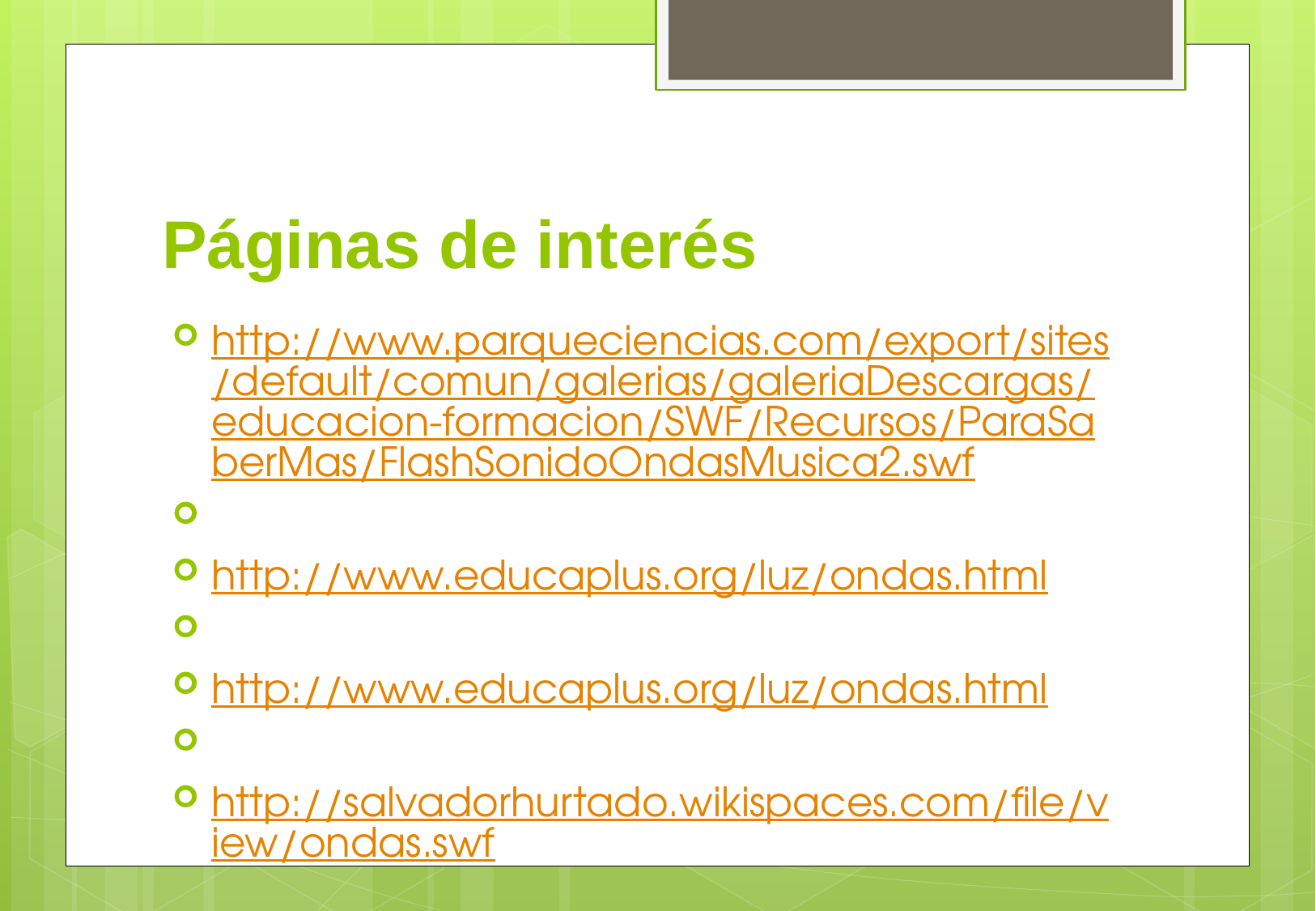

# Páginas de interés
http://www.parqueciencias.com/export/sites/default/comun/galerias/galeriaDescargas/educacion-formacion/SWF/Recursos/ParaSaberMas/FlashSonidoOndasMusica2.swf

http://www.educaplus.org/luz/ondas.html

http://www.educaplus.org/luz/ondas.html

http://salvadorhurtado.wikispaces.com/file/view/ondas.swf